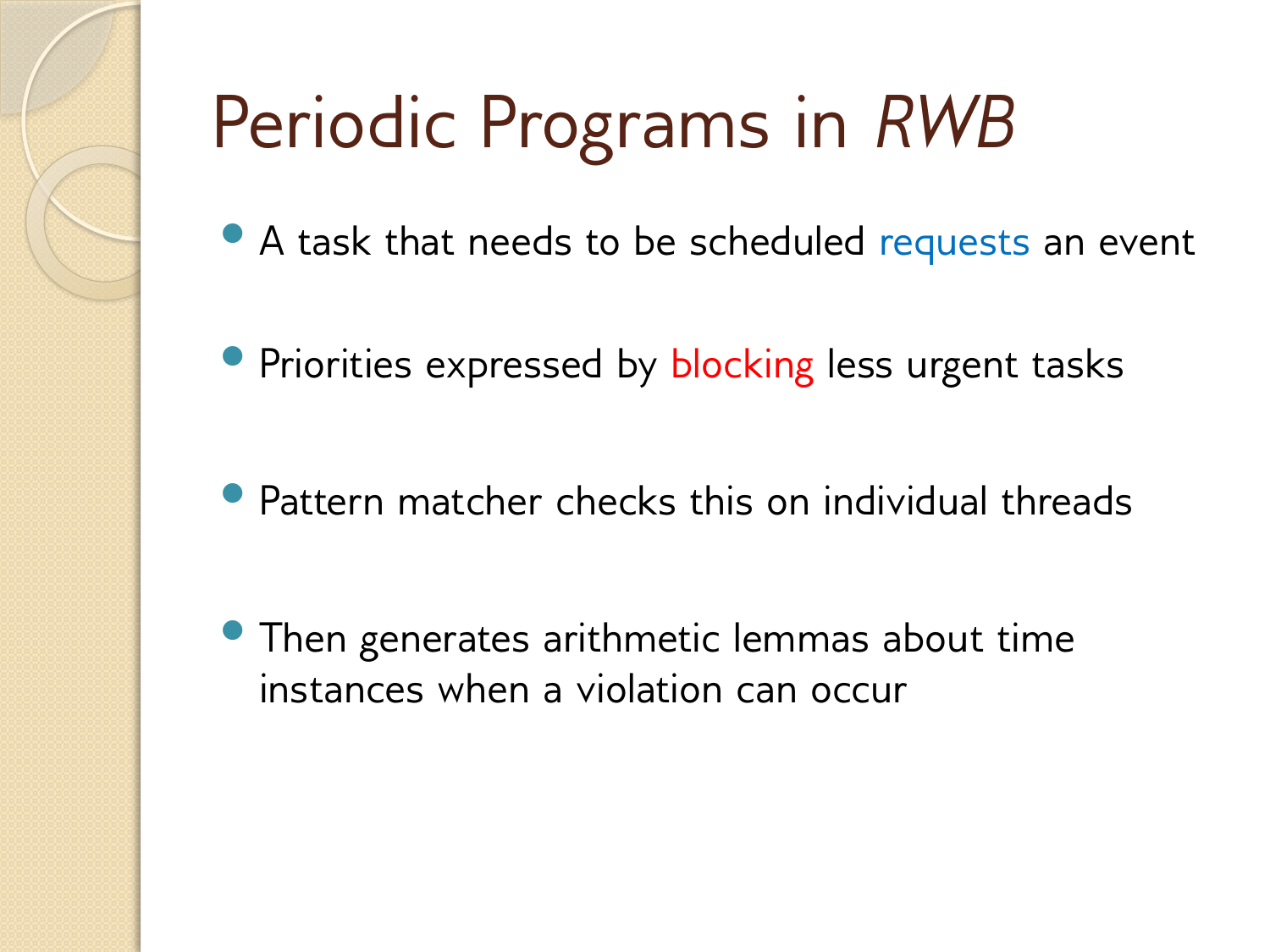

# Periodic Programs in RWB
A task that needs to be scheduled requests an event

Priorities expressed by blocking less urgent tasks

Pattern matcher checks this on individual threads

Then generates arithmetic lemmas about time instances when a violation can occur